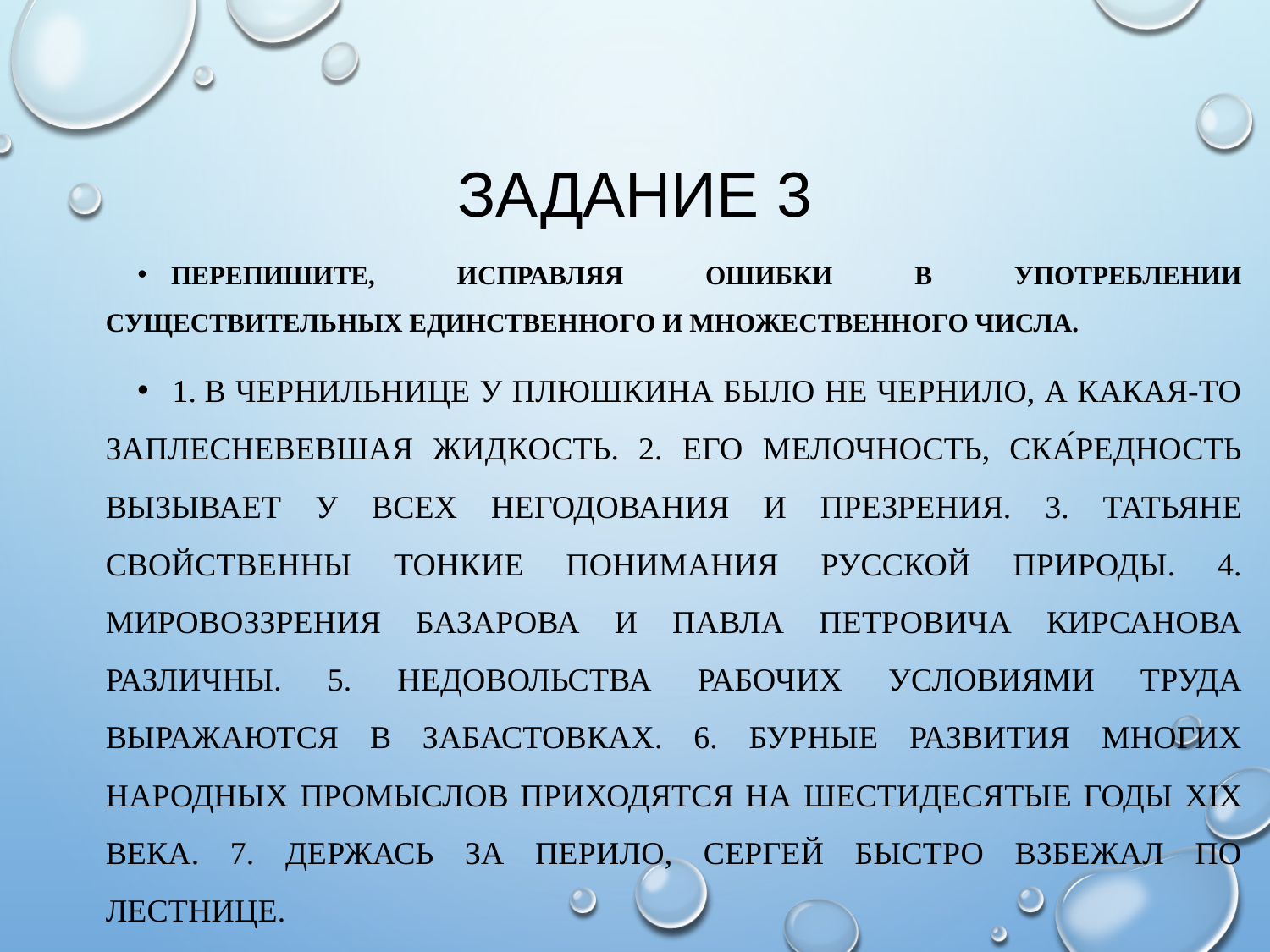

# Задание 3
Перепишите, исправляя ошибки в употреблении существительных единственного и множественного числа.
1. В чернильнице у Плюшкина было не чернило, а какая-то заплесневевшая жидкость. 2. Его мелочность, ска́редность вызывает у всех негодования и презрения. 3. Татьяне свойственны тонкие понимания русской природы. 4. Мировоззрения Базарова и Павла Петровича Кирсанова различны. 5. Недовольства рабочих условиями труда выражаются в забастовках. 6. Бурные развития многих народных промыслов приходятся на шестидесятые годы XIX века. 7. Держась за перило, Сергей быстро взбежал по лестнице.